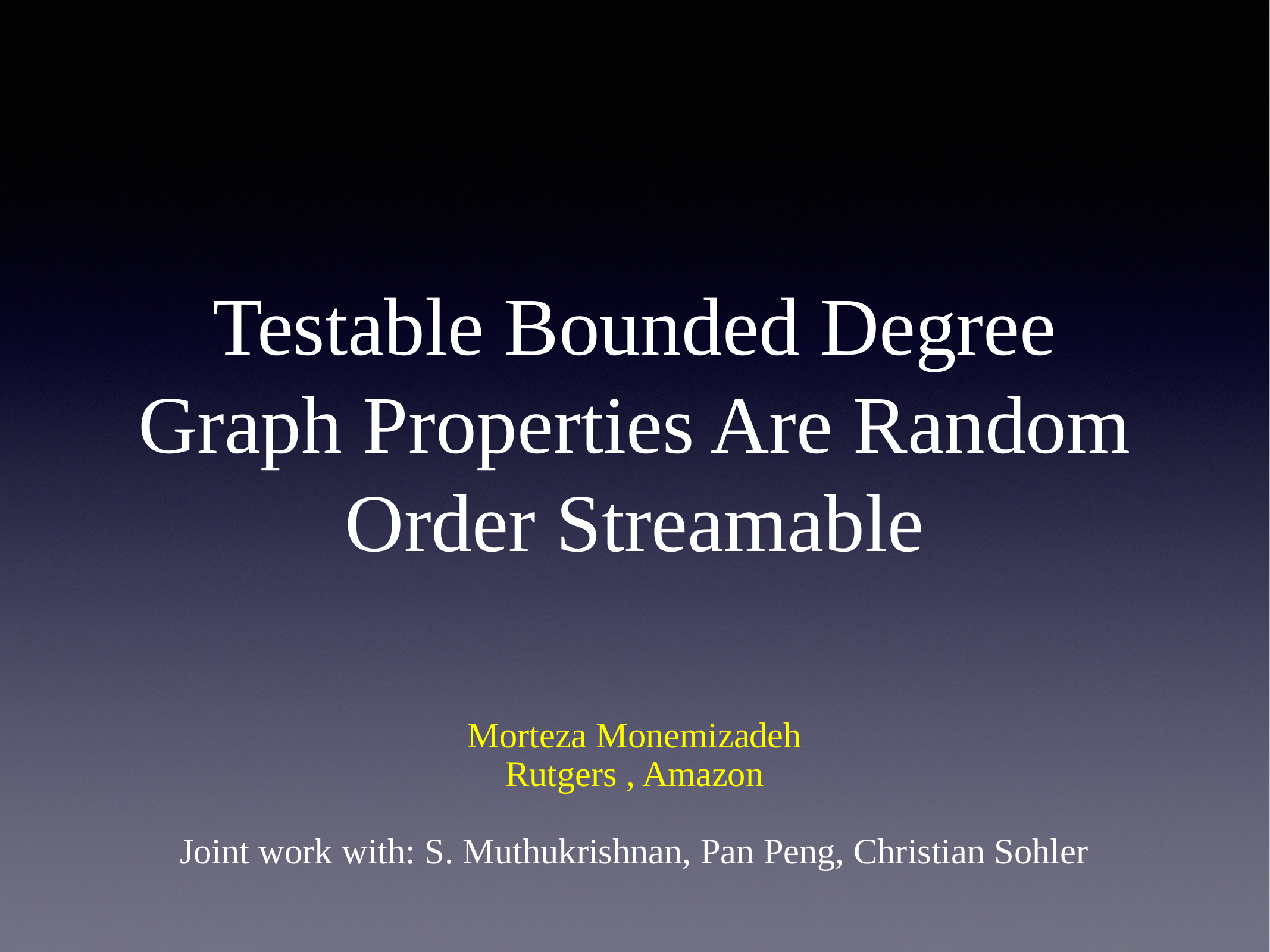

# Testable Bounded Degree Graph Properties Are Random Order Streamable
Morteza Monemizadeh
Rutgers , Amazon

Joint work with: S. Muthukrishnan, Pan Peng, Christian Sohler